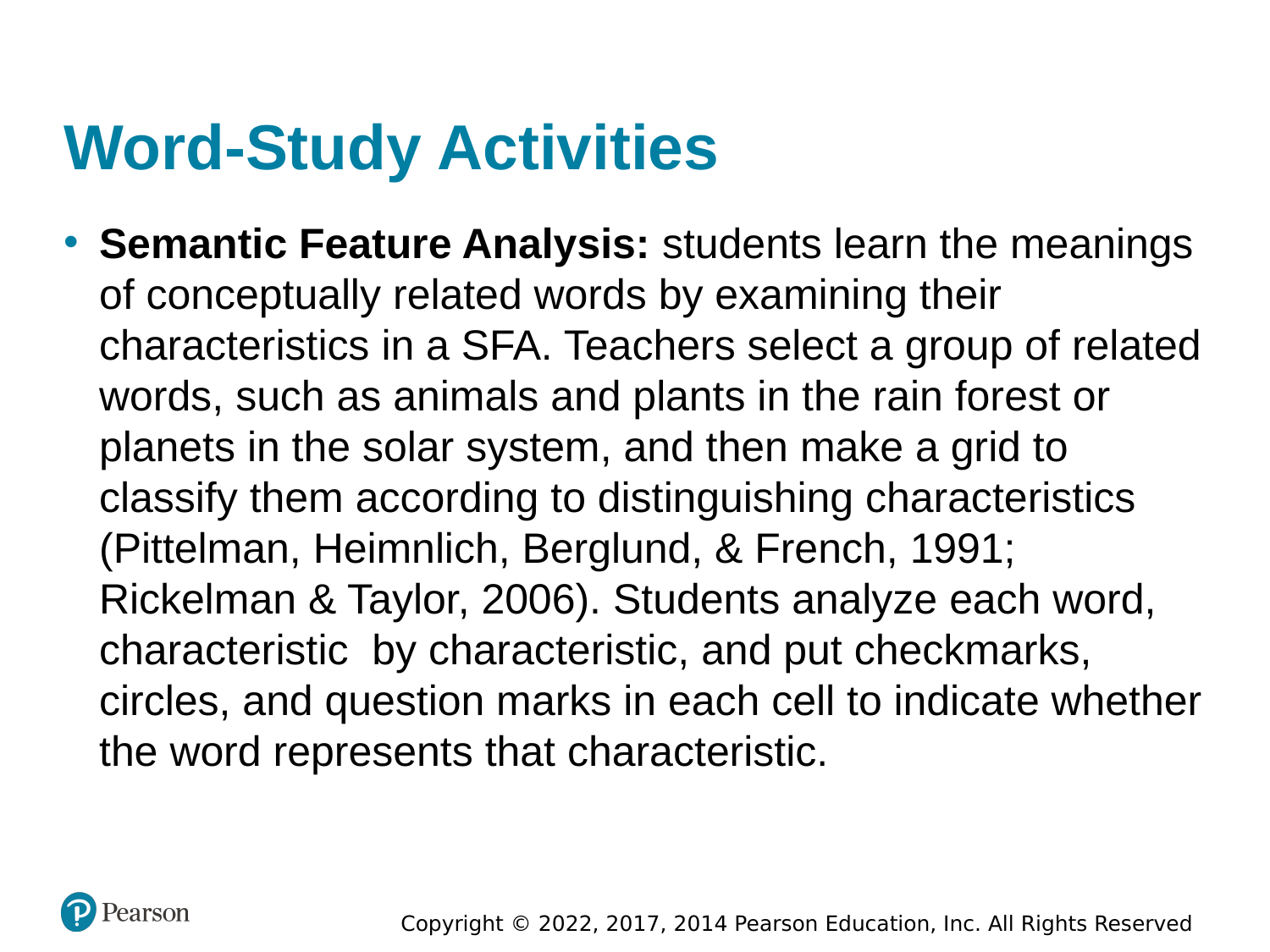

# Word-Study Activities
Semantic Feature Analysis: students learn the meanings of conceptually related words by examining their characteristics in a SFA. Teachers select a group of related words, such as animals and plants in the rain forest or planets in the solar system, and then make a grid to classify them according to distinguishing characteristics (Pittelman, Heimnlich, Berglund, & French, 1991; Rickelman & Taylor, 2006). Students analyze each word, characteristic  by characteristic, and put checkmarks, circles, and question marks in each cell to indicate whether the word represents that characteristic.